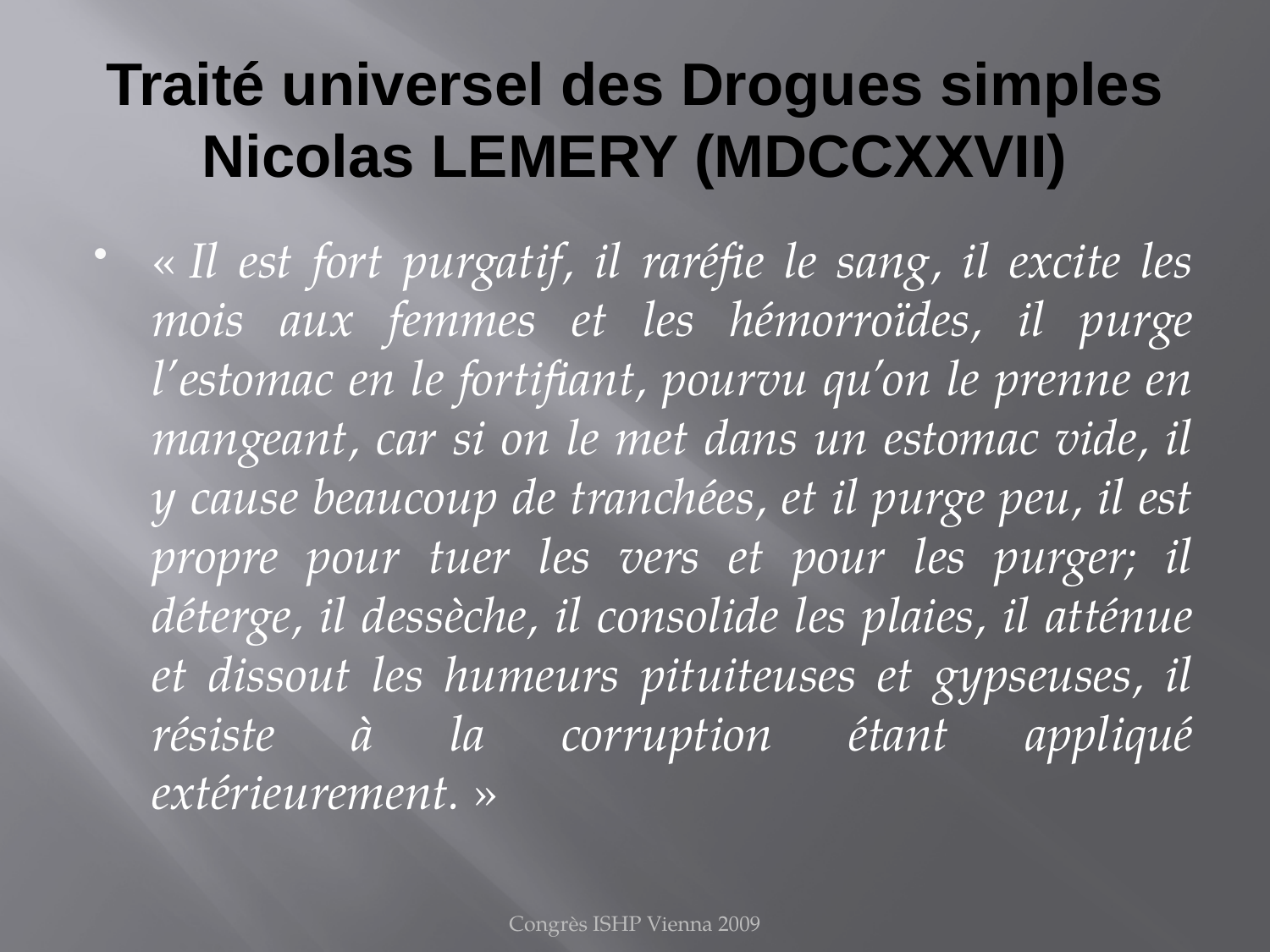

# Traité universel des Drogues simples Nicolas LEMERY (MDCCXXVII)
« Il est fort purgatif, il raréfie le sang, il excite les mois aux femmes et les hémorroïdes, il purge l’estomac en le fortifiant, pourvu qu’on le prenne en mangeant, car si on le met dans un estomac vide, il y cause beaucoup de tranchées, et il purge peu, il est propre pour tuer les vers et pour les purger; il déterge, il dessèche, il consolide les plaies, il atténue et dissout les humeurs pituiteuses et gypseuses, il résiste à la corruption étant appliqué extérieurement. »
Congrès ISHP Vienna 2009